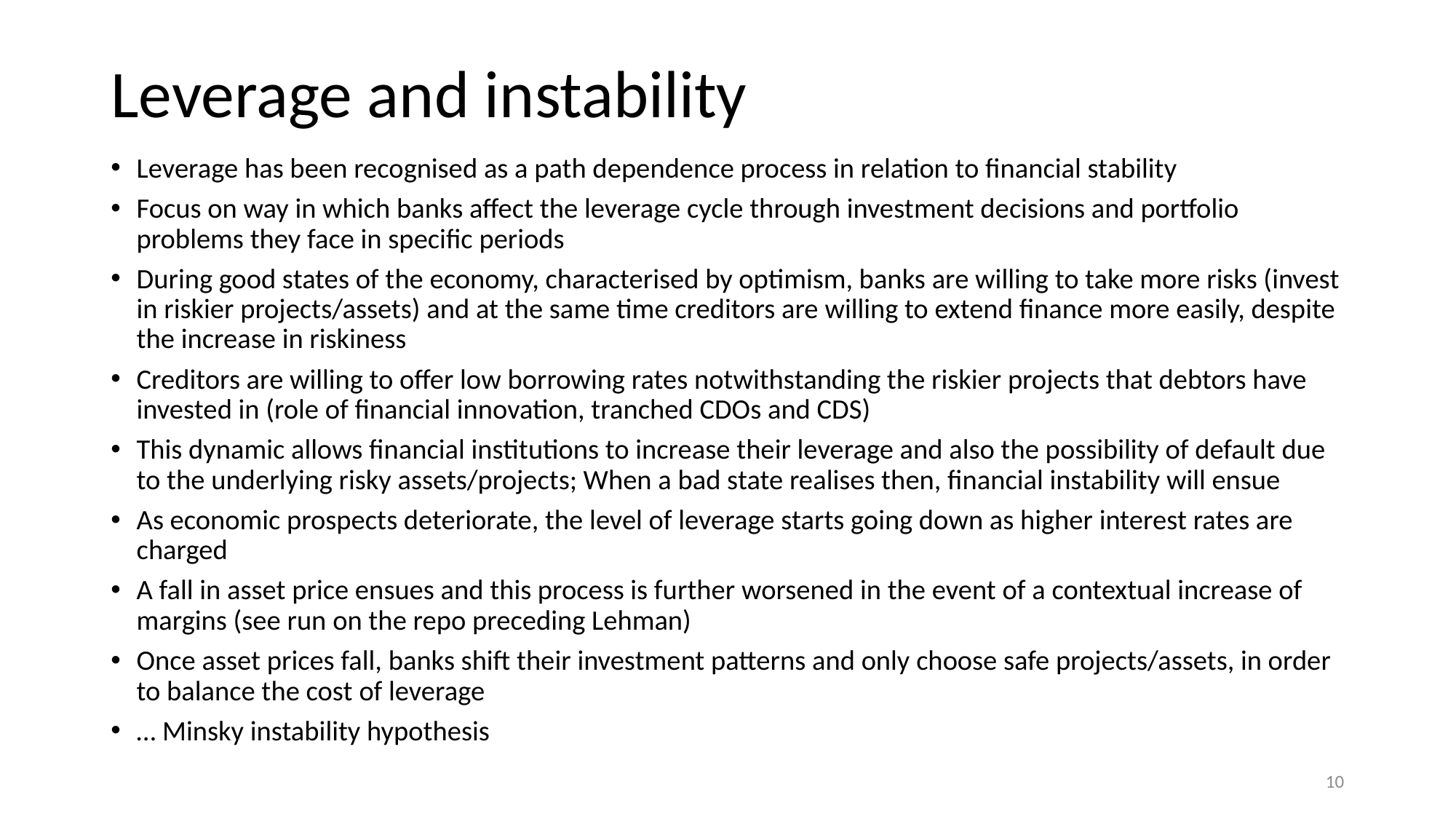

# Leverage and instability
Leverage has been recognised as a path dependence process in relation to financial stability
Focus on way in which banks affect the leverage cycle through investment decisions and portfolio problems they face in specific periods
During good states of the economy, characterised by optimism, banks are willing to take more risks (invest in riskier projects/assets) and at the same time creditors are willing to extend finance more easily, despite the increase in riskiness
Creditors are willing to offer low borrowing rates notwithstanding the riskier projects that debtors have invested in (role of financial innovation, tranched CDOs and CDS)
This dynamic allows financial institutions to increase their leverage and also the possibility of default due to the underlying risky assets/projects; When a bad state realises then, financial instability will ensue
As economic prospects deteriorate, the level of leverage starts going down as higher interest rates are charged
A fall in asset price ensues and this process is further worsened in the event of a contextual increase of margins (see run on the repo preceding Lehman)
Once asset prices fall, banks shift their investment patterns and only choose safe projects/assets, in order to balance the cost of leverage
… Minsky instability hypothesis

10